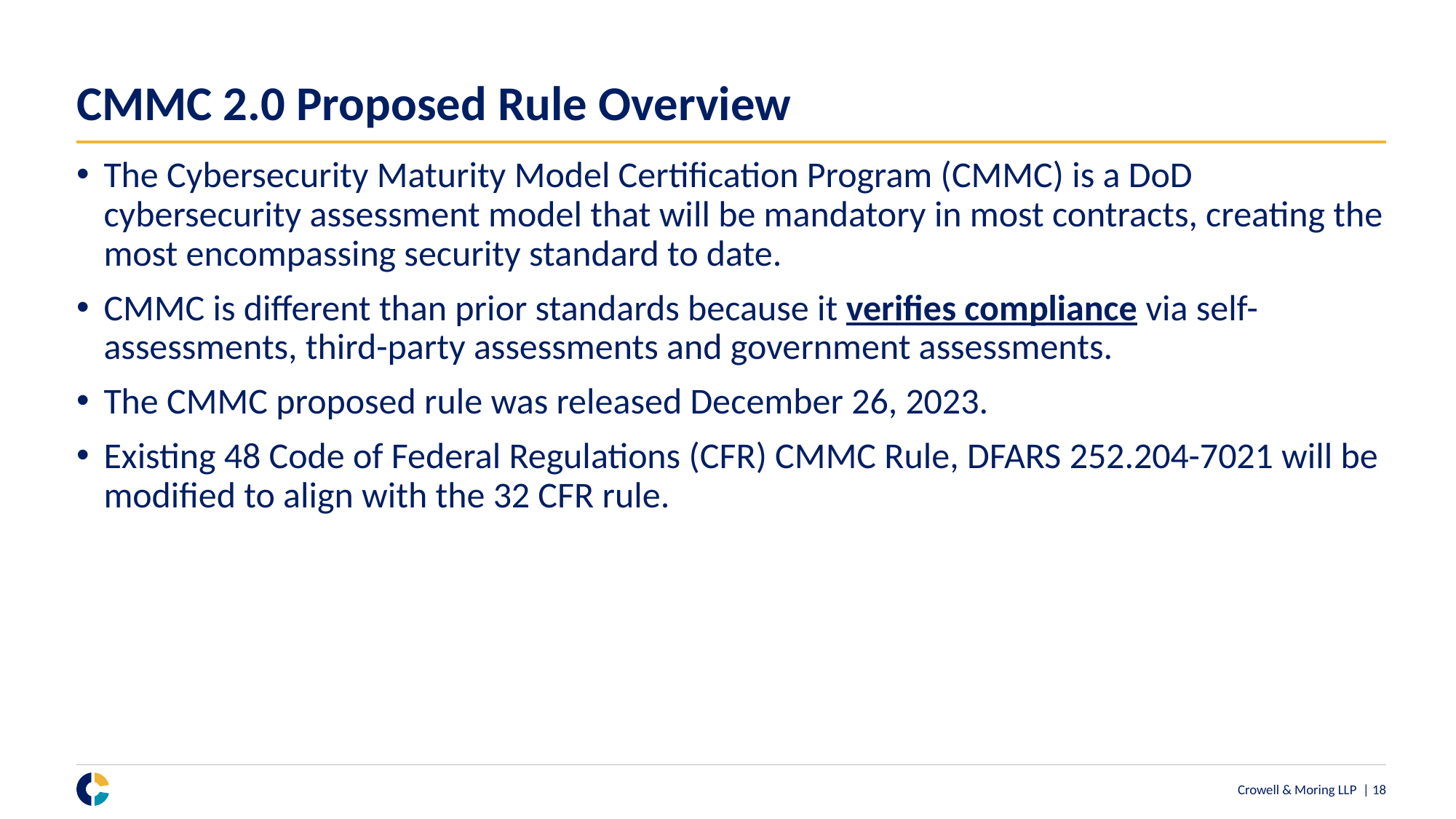

# CMMC 2.0 Proposed Rule Overview
The Cybersecurity Maturity Model Certification Program (CMMC) is a DoD cybersecurity assessment model that will be mandatory in most contracts, creating the most encompassing security standard to date.
CMMC is different than prior standards because it verifies compliance via self-assessments, third-party assessments and government assessments.
The CMMC proposed rule was released December 26, 2023.
Existing 48 Code of Federal Regulations (CFR) CMMC Rule, DFARS 252.204-7021 will be modified to align with the 32 CFR rule.
Crowell & Moring LLP  | 18